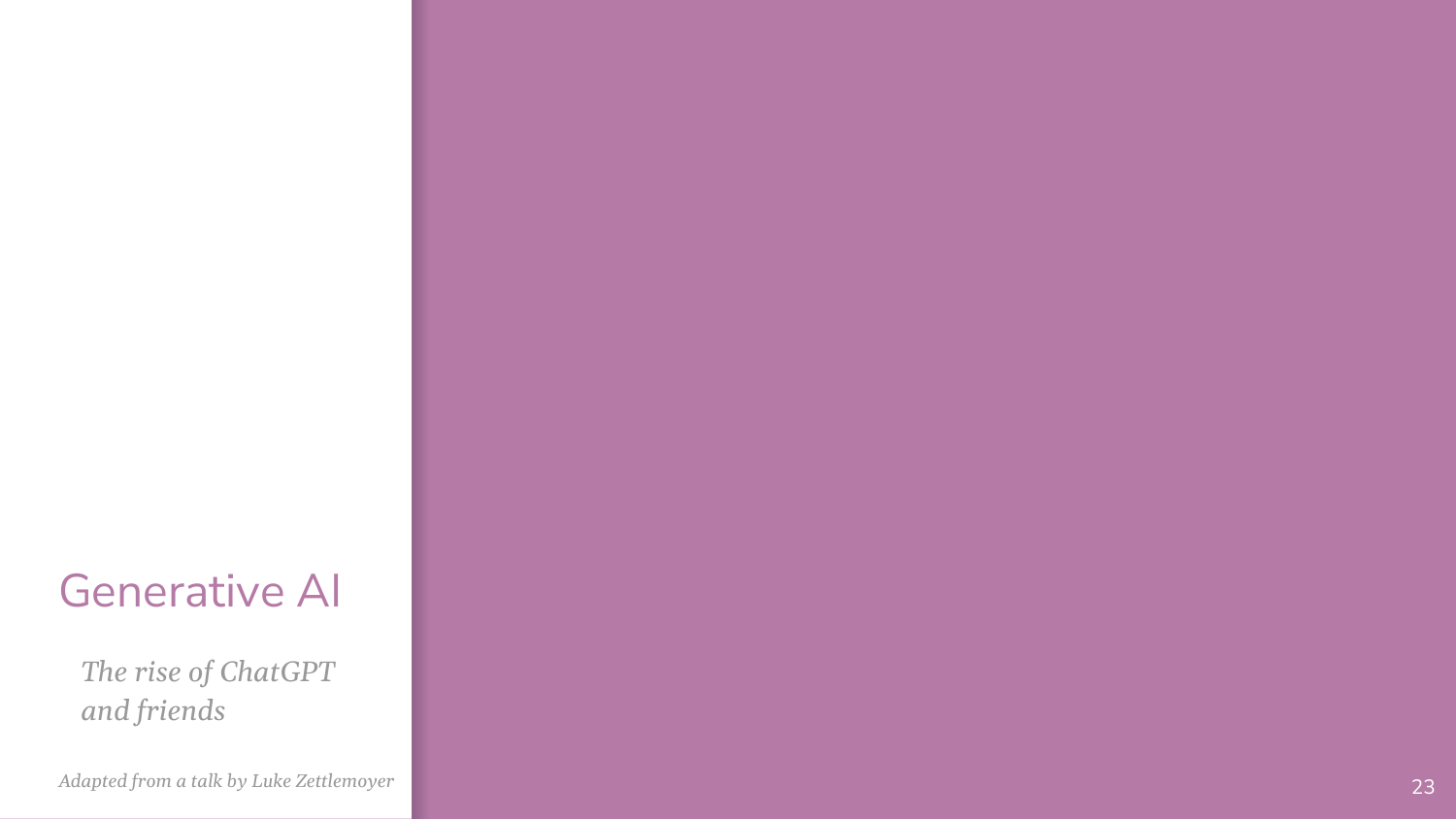

# Generative AI
The rise of ChatGPT
and friends

Adapted from a talk by Luke Zettlemoyer
23